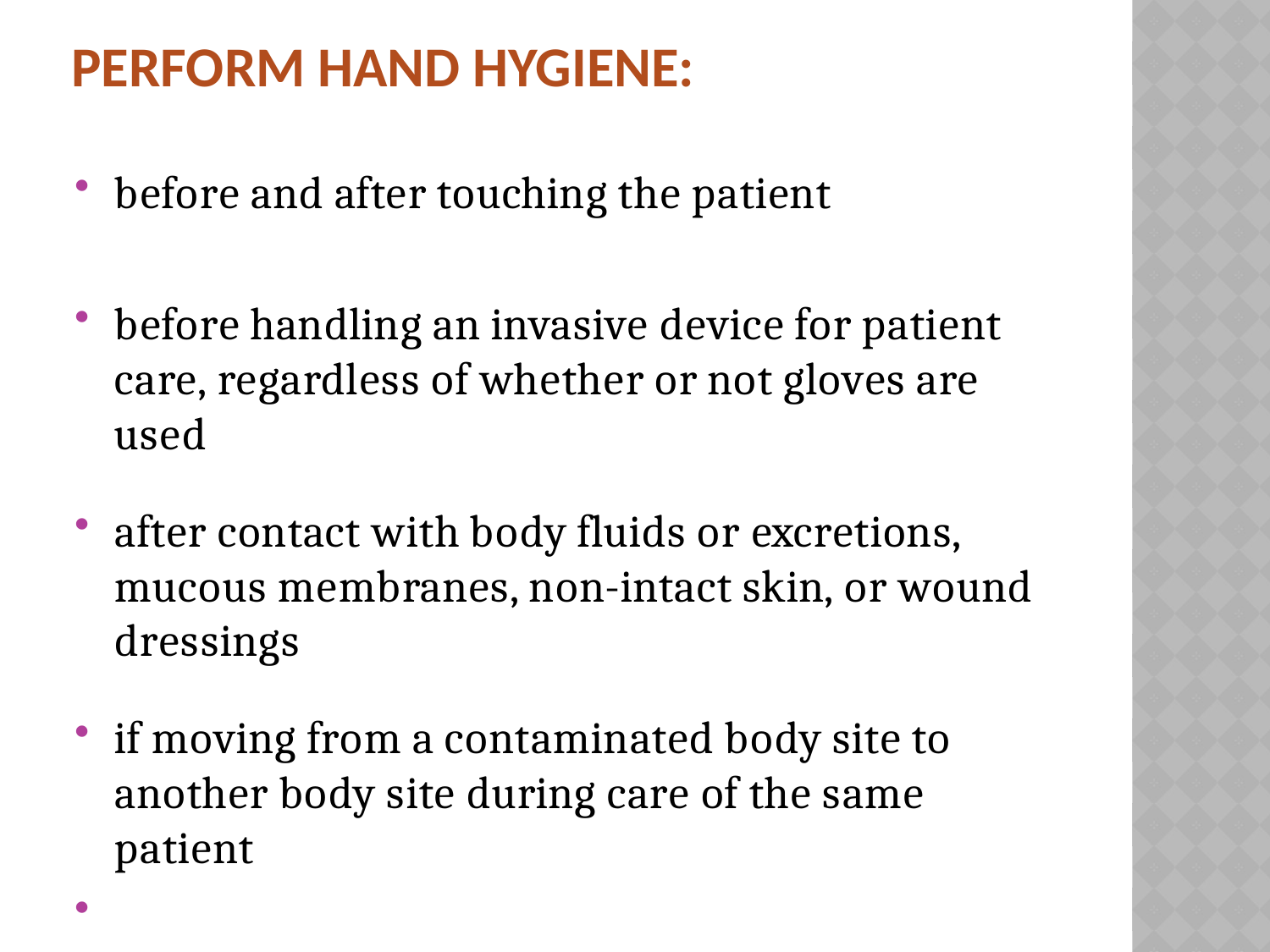

# Perform hand hygiene:
before and after touching the patient

before handling an invasive device for patient care, regardless of whether or not gloves are used

after contact with body fluids or excretions, mucous membranes, non-intact skin, or wound dressings

if moving from a contaminated body site to another body site during care of the same patient